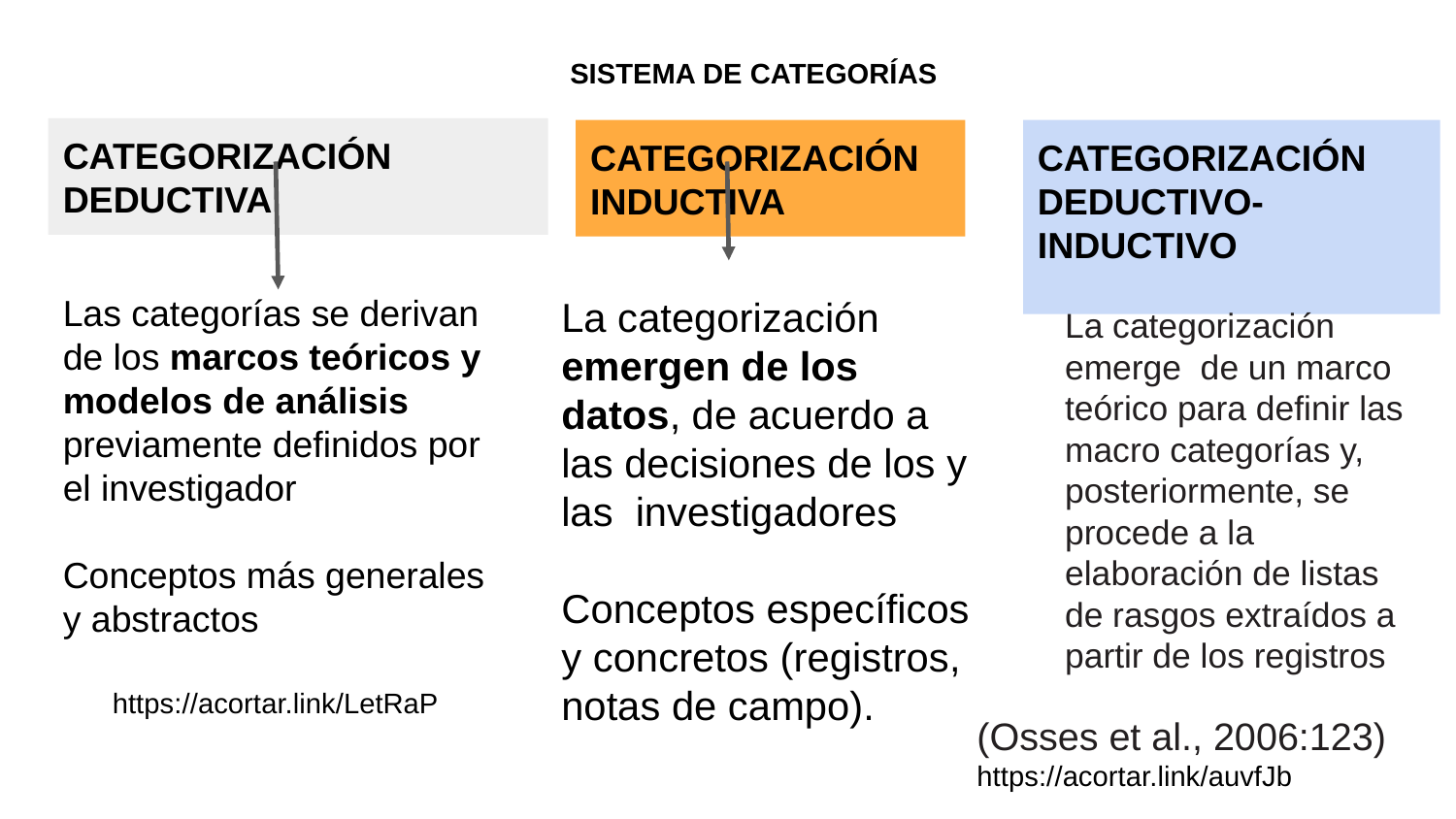

SISTEMA DE CATEGORÍAS
CATEGORIZACIÓN DEDUCTIVA
CATEGORIZACIÓN INDUCTIVA
CATEGORIZACIÓN DEDUCTIVO- INDUCTIVO

Las categorías se derivan de los marcos teóricos y modelos de análisis previamente definidos por el investigador

Conceptos más generales y abstractos
La categorización emergen de los datos, de acuerdo a las decisiones de los y las  investigadores

Conceptos específicos y concretos (registros, notas de campo).
La categorización emerge  de un marco teórico para definir las macro categorías y, posteriormente, se procede a la elaboración de listas de rasgos extraídos a partir de los registros
https://acortar.link/LetRaP
(Osses et al., 2006:123)
https://acortar.link/auvfJb